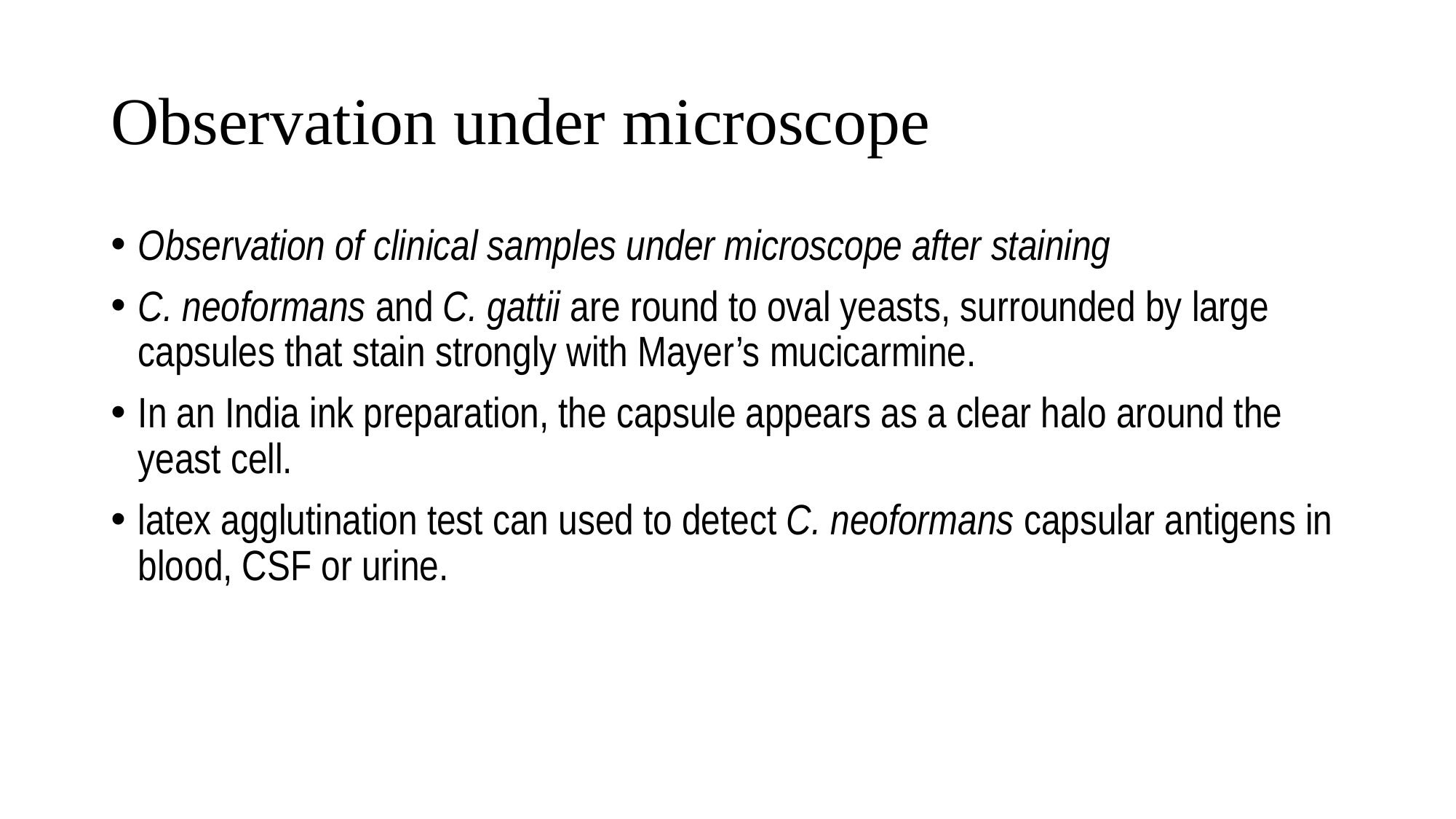

# Observation under microscope
Observation of clinical samples under microscope after staining
C. neoformans and C. gattii are round to oval yeasts, surrounded by large capsules that stain strongly with Mayer’s mucicarmine.
In an India ink preparation, the capsule appears as a clear halo around the yeast cell.
latex agglutination test can used to detect C. neoformans capsular antigens in blood, CSF or urine.